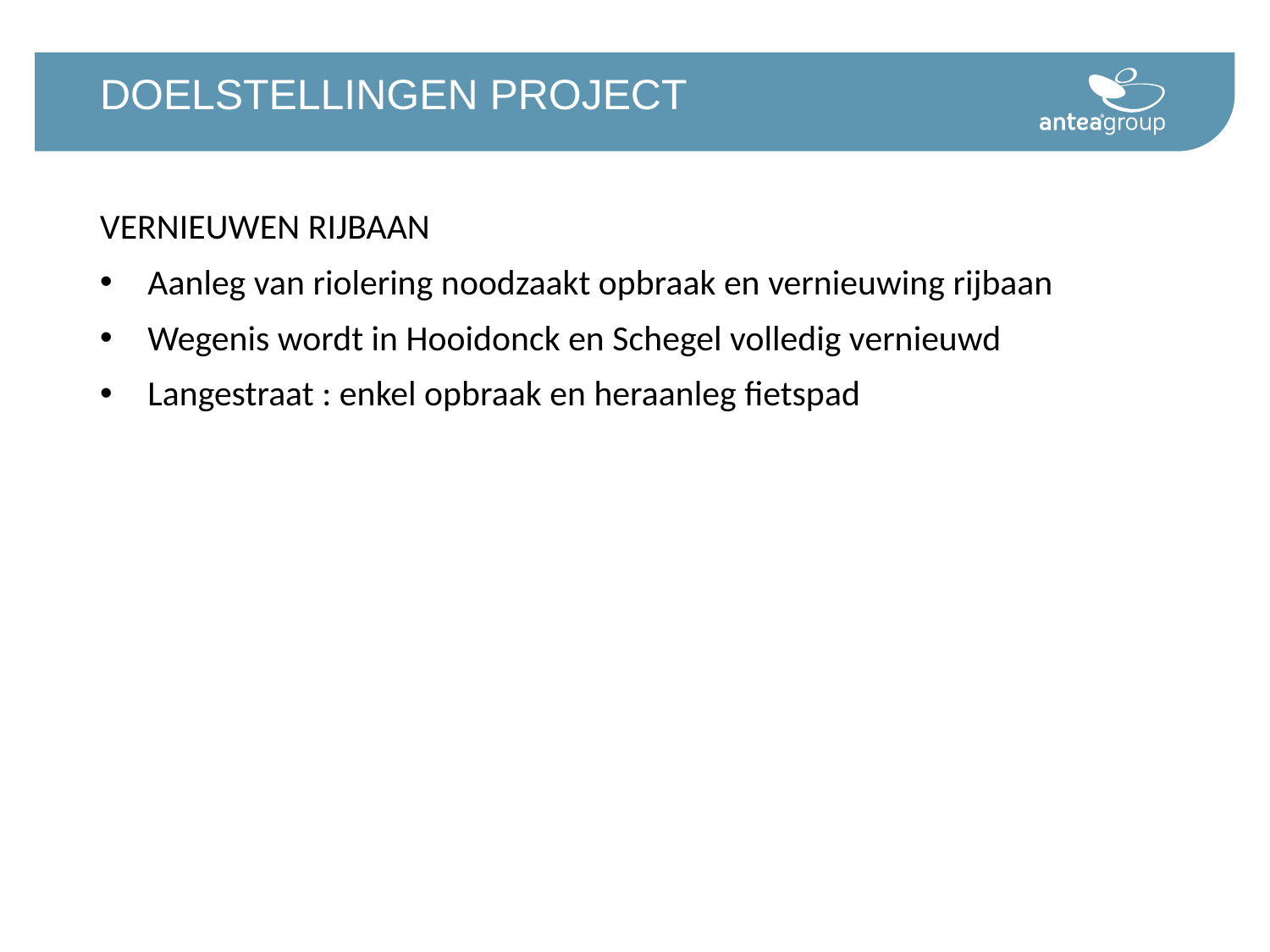

# DOELSTELLINGEN PROJECT
VERNIEUWEN RIJBAAN
Aanleg van riolering noodzaakt opbraak en vernieuwing rijbaan
Wegenis wordt in Hooidonck en Schegel volledig vernieuwd
Langestraat : enkel opbraak en heraanleg fietspad